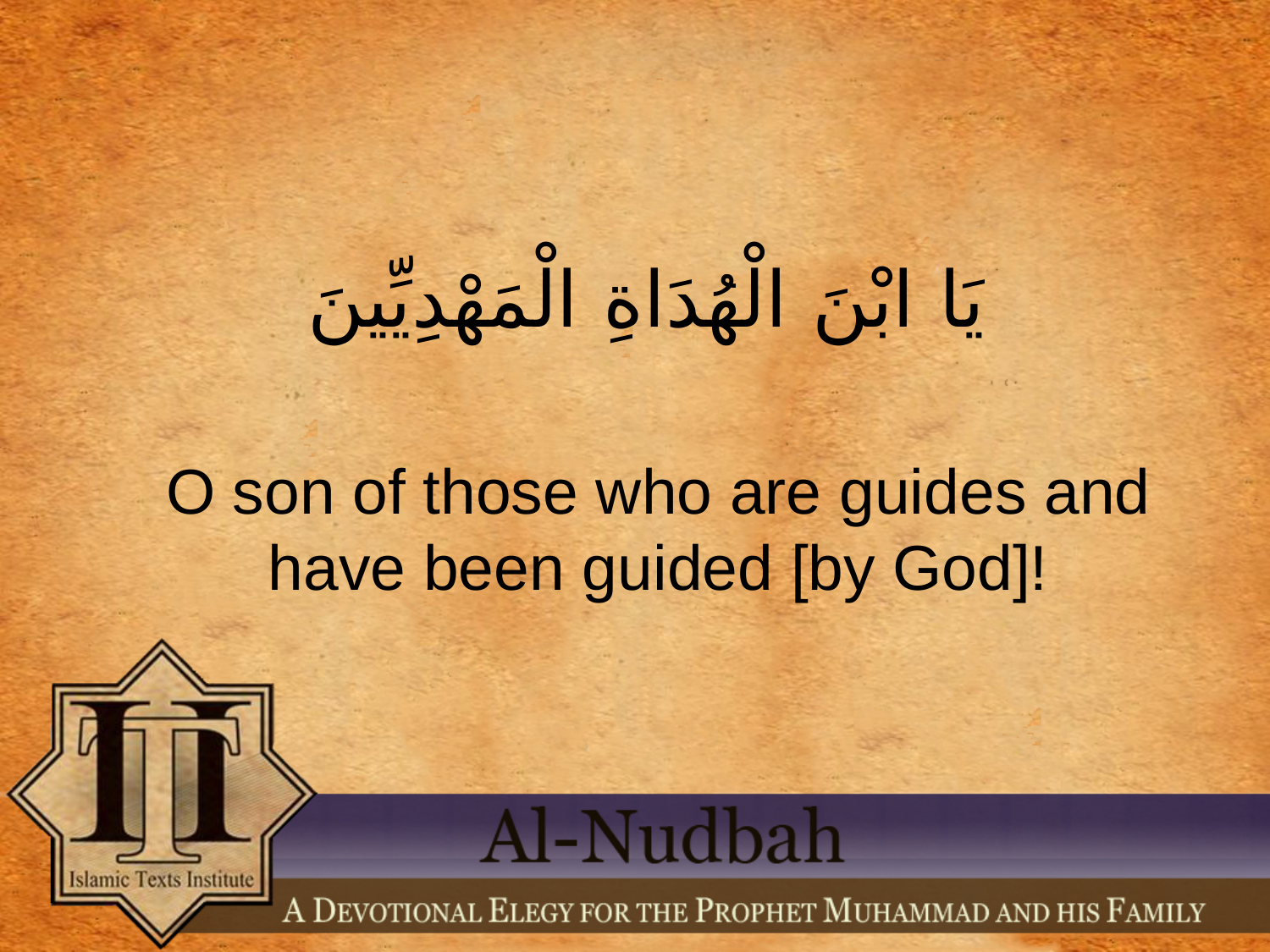

يَا ابْنَ الْهُدَاةِ الْمَهْدِيِّينَ
O son of those who are guides and have been guided [by God]!